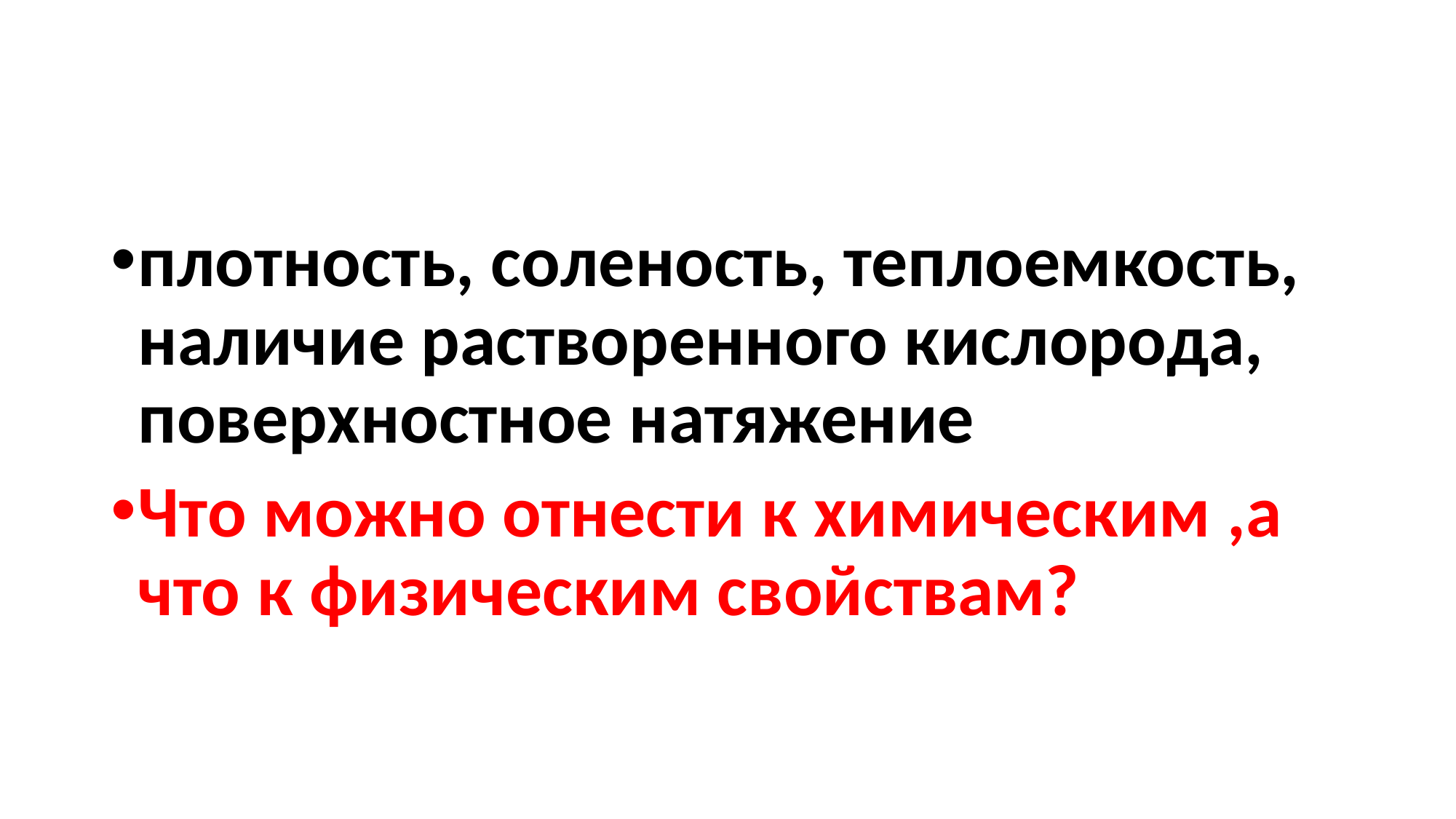

#
плотность, соленость, теплоемкость, наличие растворенного кислорода, поверхностное натяжение
Что можно отнести к химическим ,а что к физическим свойствам?